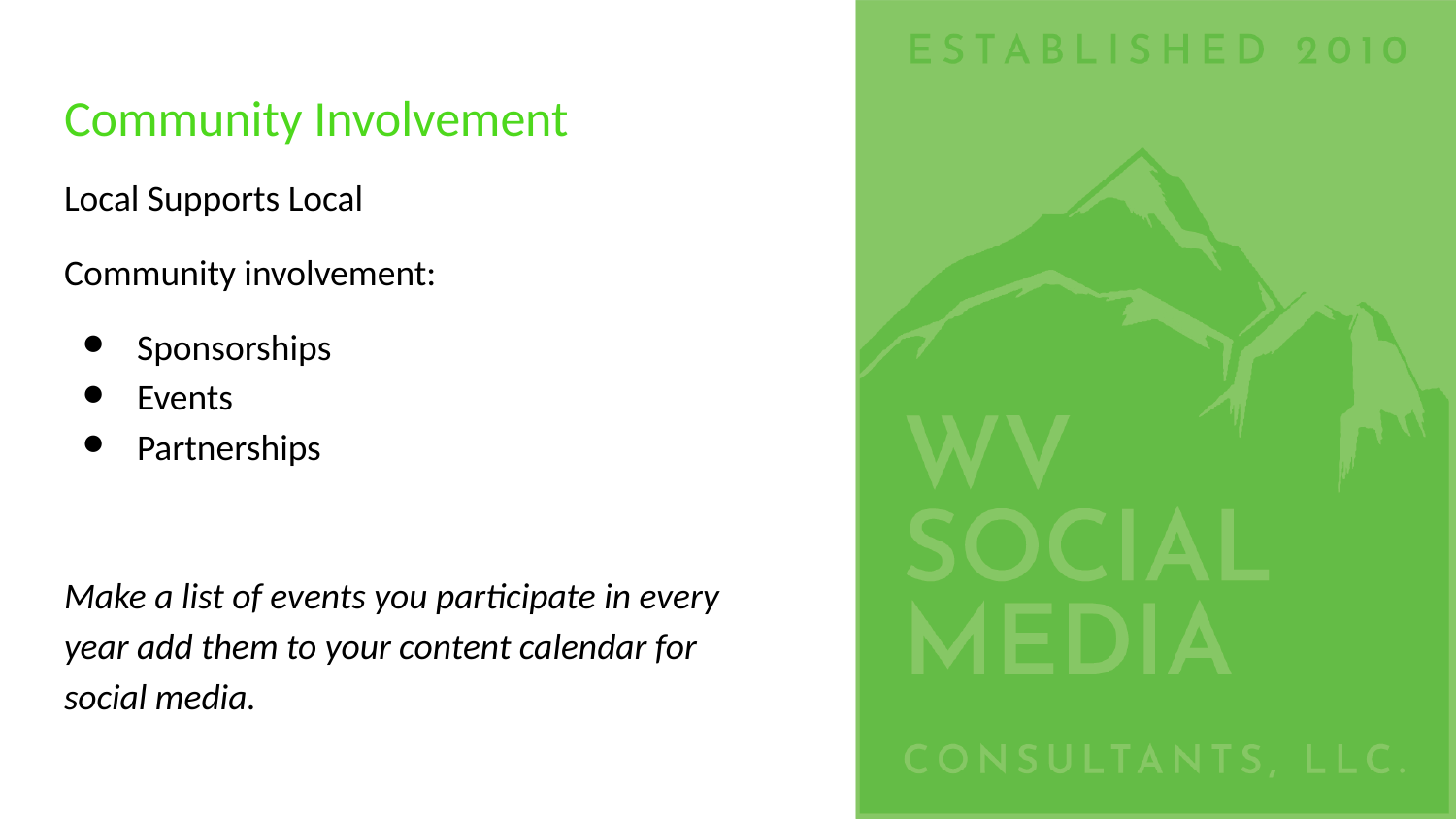

# Community Involvement
Local Supports Local
Community involvement:
Sponsorships
Events
Partnerships

Make a list of events you participate in every year add them to your content calendar for social media.